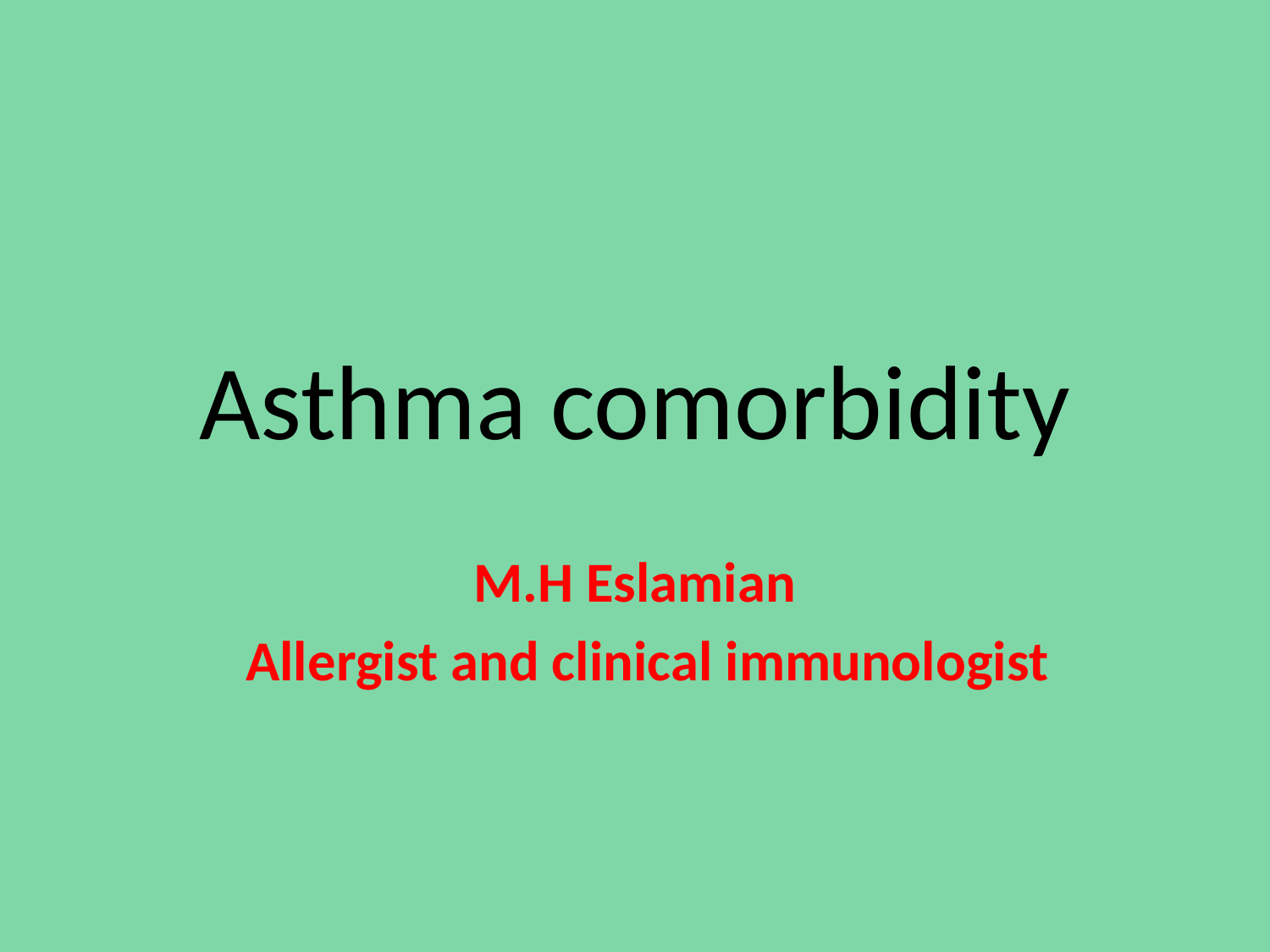

# Asthma comorbidity
M.H Eslamian
  Allergist and clinical immunologist